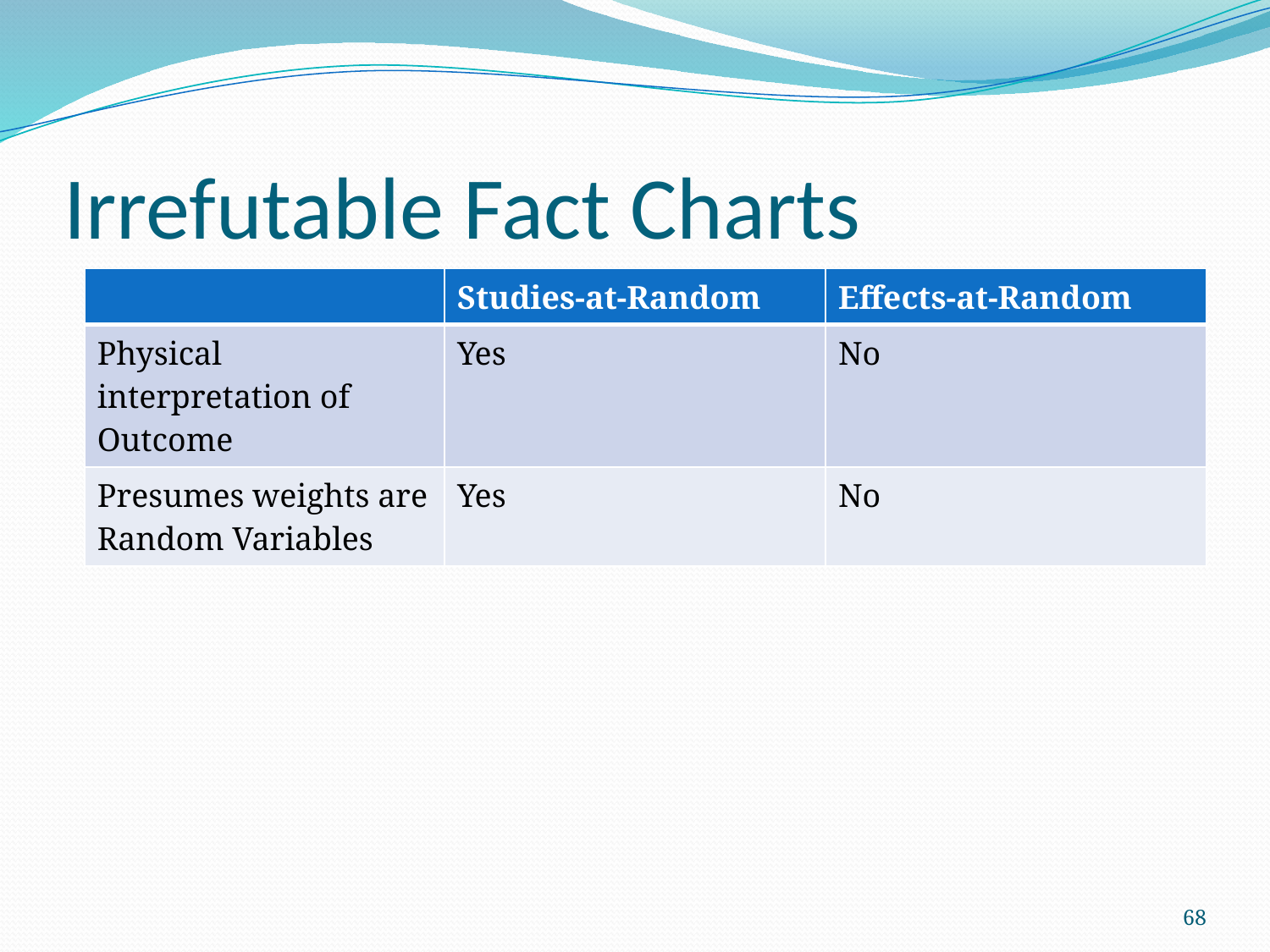

# Irrefutable Fact Charts
|  | Studies-at-Random | Effects-at-Random |
| --- | --- | --- |
| Physical interpretation of Outcome | Yes | No |
| Presumes weights are Random Variables | Yes | No |
68